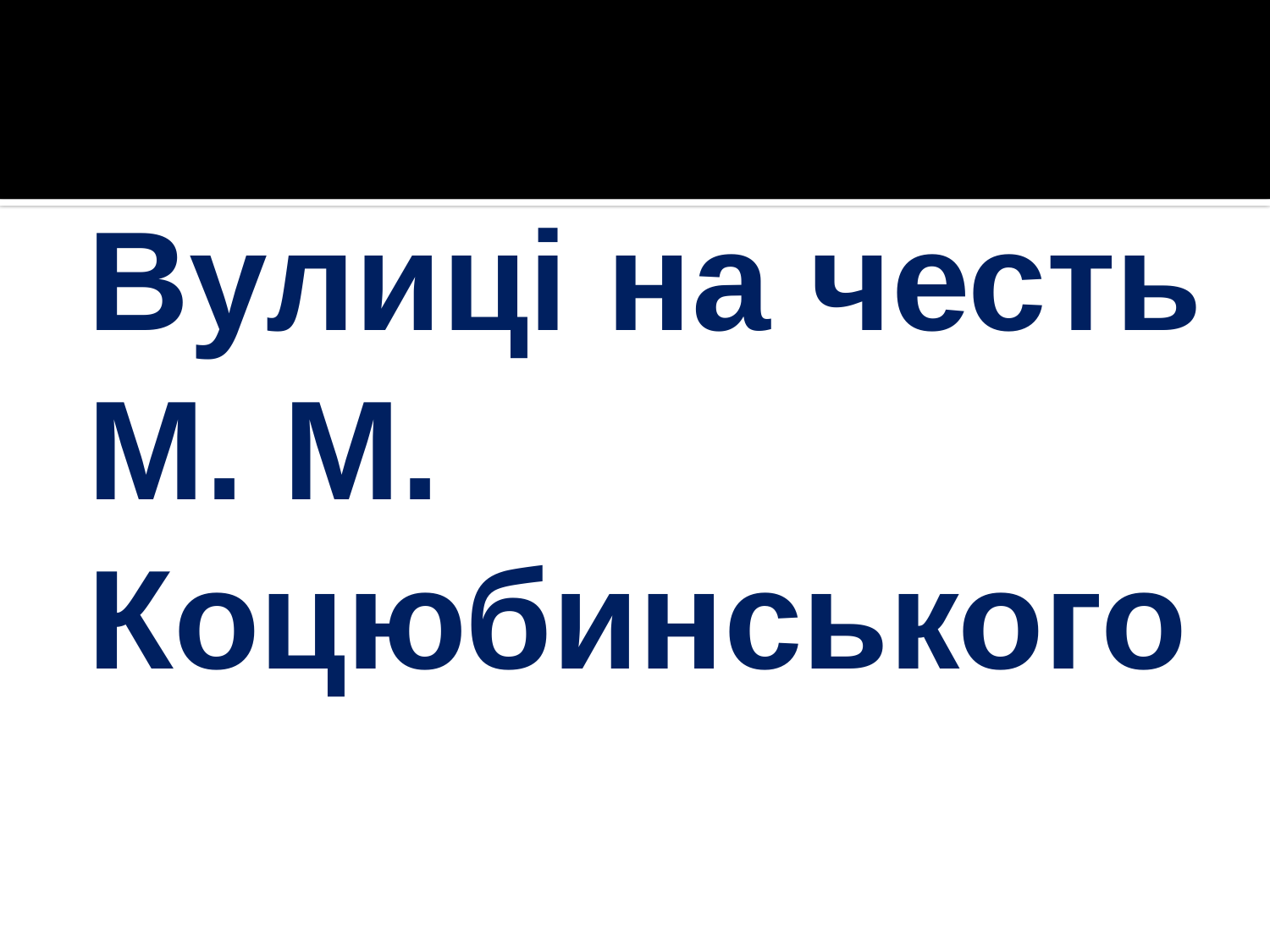

# Вулиці на честь М. М. Коцюбинського